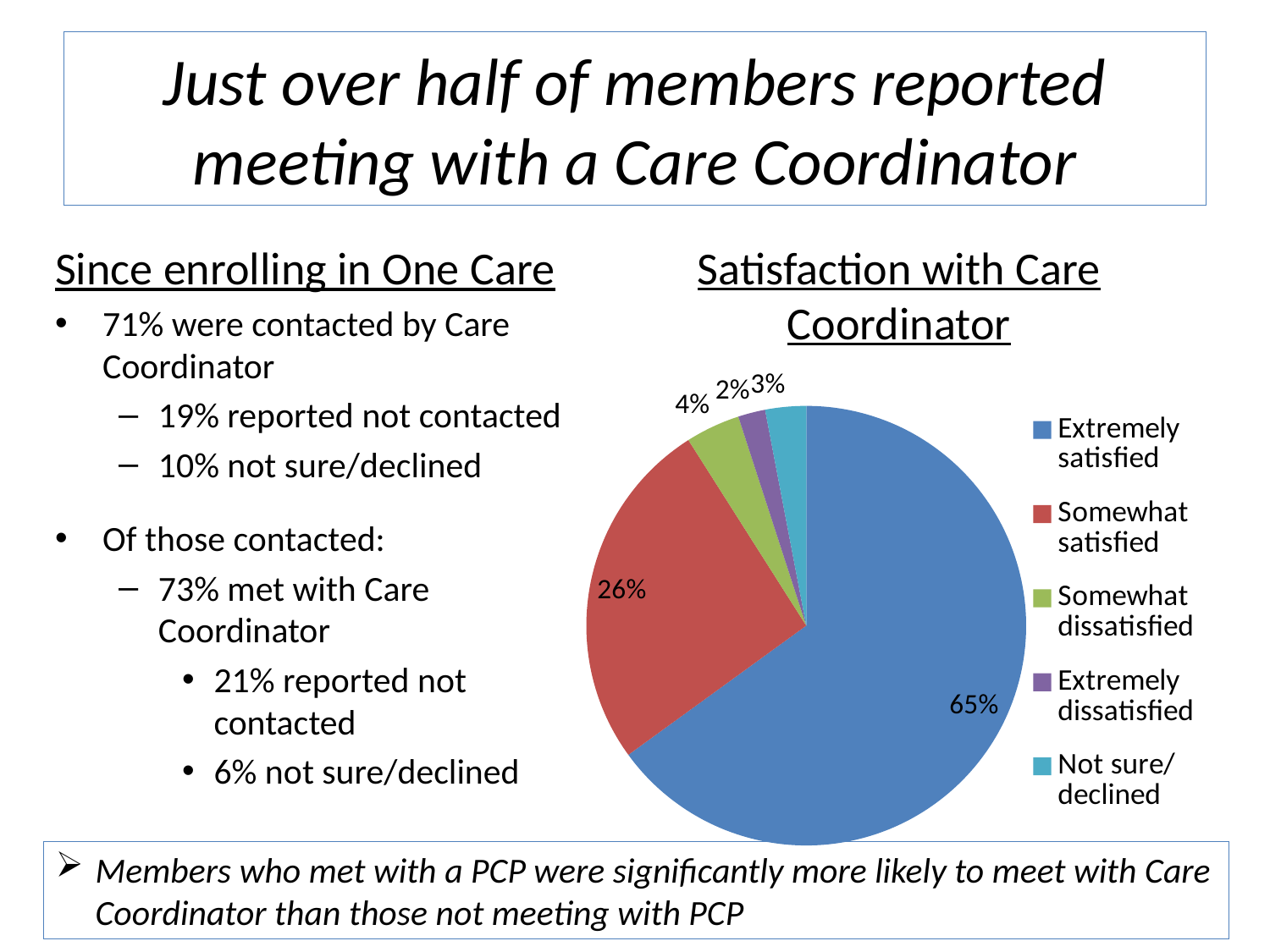

# Just over half of members reported meeting with a Care Coordinator
Satisfaction with Care Coordinator
Since enrolling in One Care
71% were contacted by Care Coordinator
19% reported not contacted
10% not sure/declined

Of those contacted:
73% met with Care Coordinator
21% reported not contacted
6% not sure/declined

### Chart

| Category | Sales |
|---|---|
| Extremely satisfied | 0.65 |
| Somewhat satisfied | 0.26 |
| Somewhat dissatisfied | 0.04 |
| Extremely dissatisfied | 0.02 |
| Not sure/ declined | 0.03 |
Members who met with a PCP were significantly more likely to meet with Care Coordinator than those not meeting with PCP